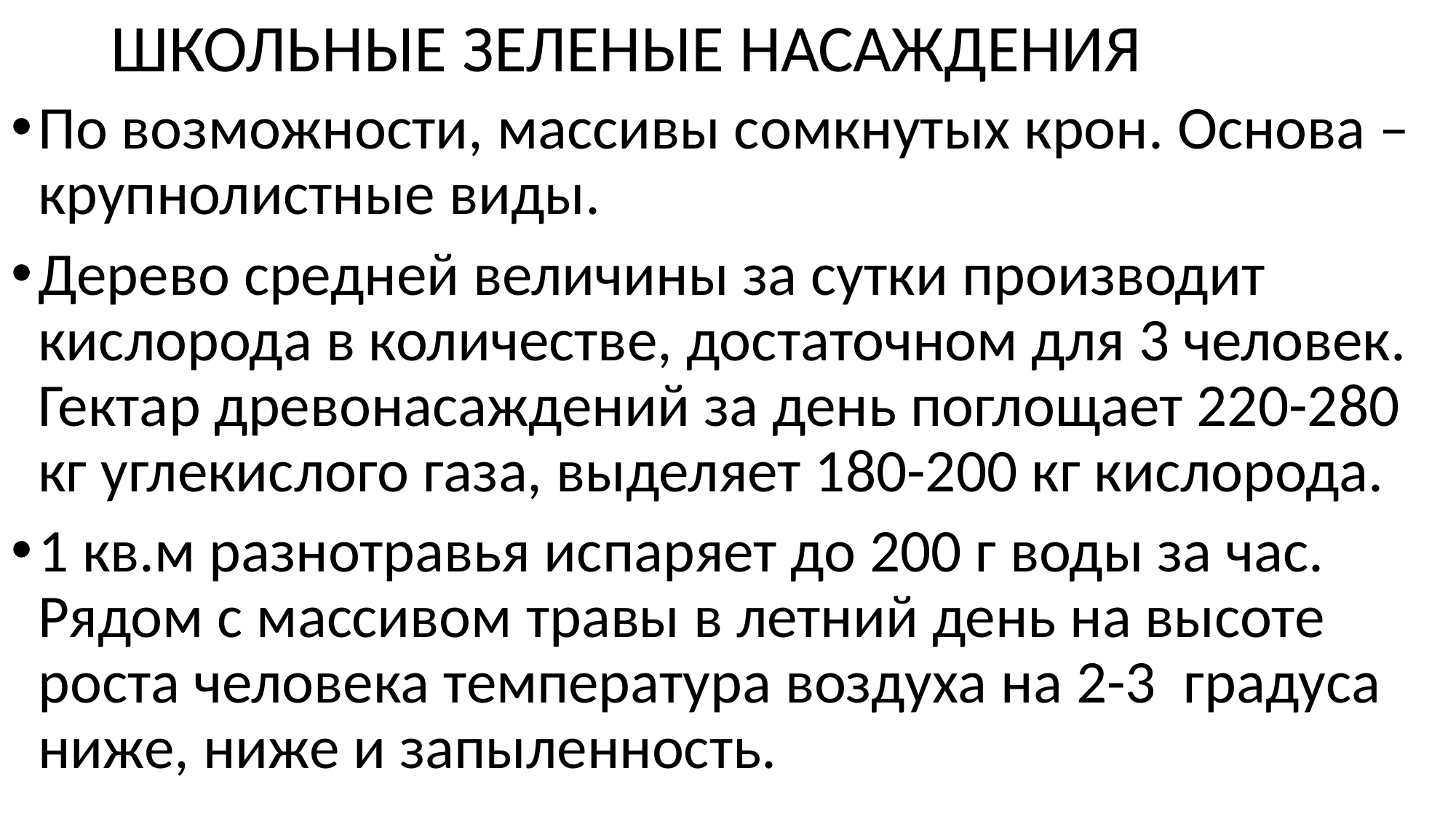

# ШКОЛЬНЫЕ ЗЕЛЕНЫЕ НАСАЖДЕНИЯ
По возможности, массивы сомкнутых крон. Основа – крупнолистные виды.
Дерево средней величины за сутки производит кислорода в количестве, достаточном для 3 человек. Гектар древонасаждений за день поглощает 220-280 кг углекислого газа, выделяет 180-200 кг кислорода.
1 кв.м разнотравья испаряет до 200 г воды за час. Рядом с массивом травы в летний день на высоте роста человека температура воздуха на 2-3  градуса ниже, ниже и запыленность.